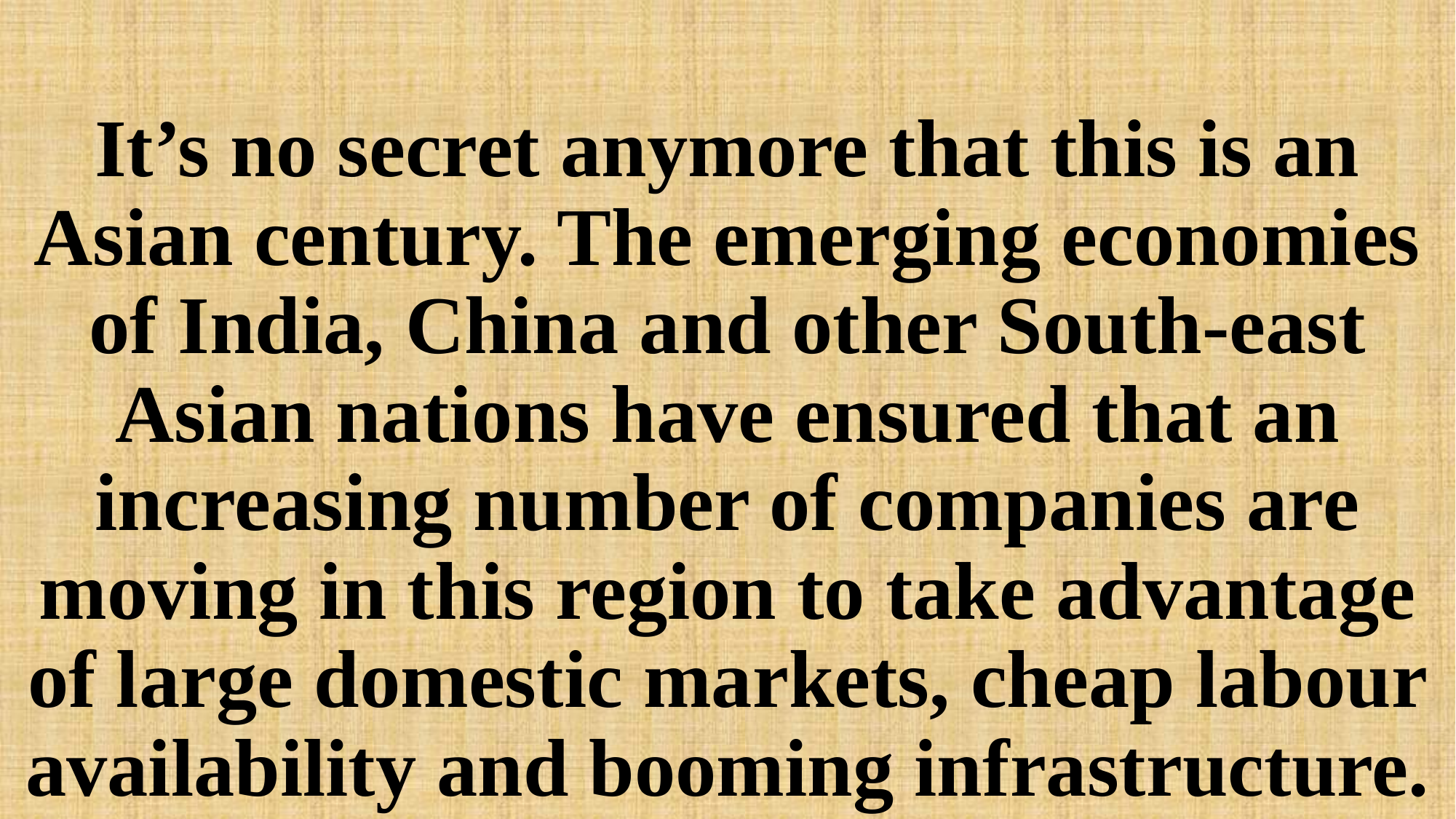

# It’s no secret anymore that this is an Asian century. The emerging economies of India, China and other South-east Asian nations have ensured that an increasing number of companies are moving in this region to take advantage of large domestic markets, cheap labour availability and booming infrastructure.